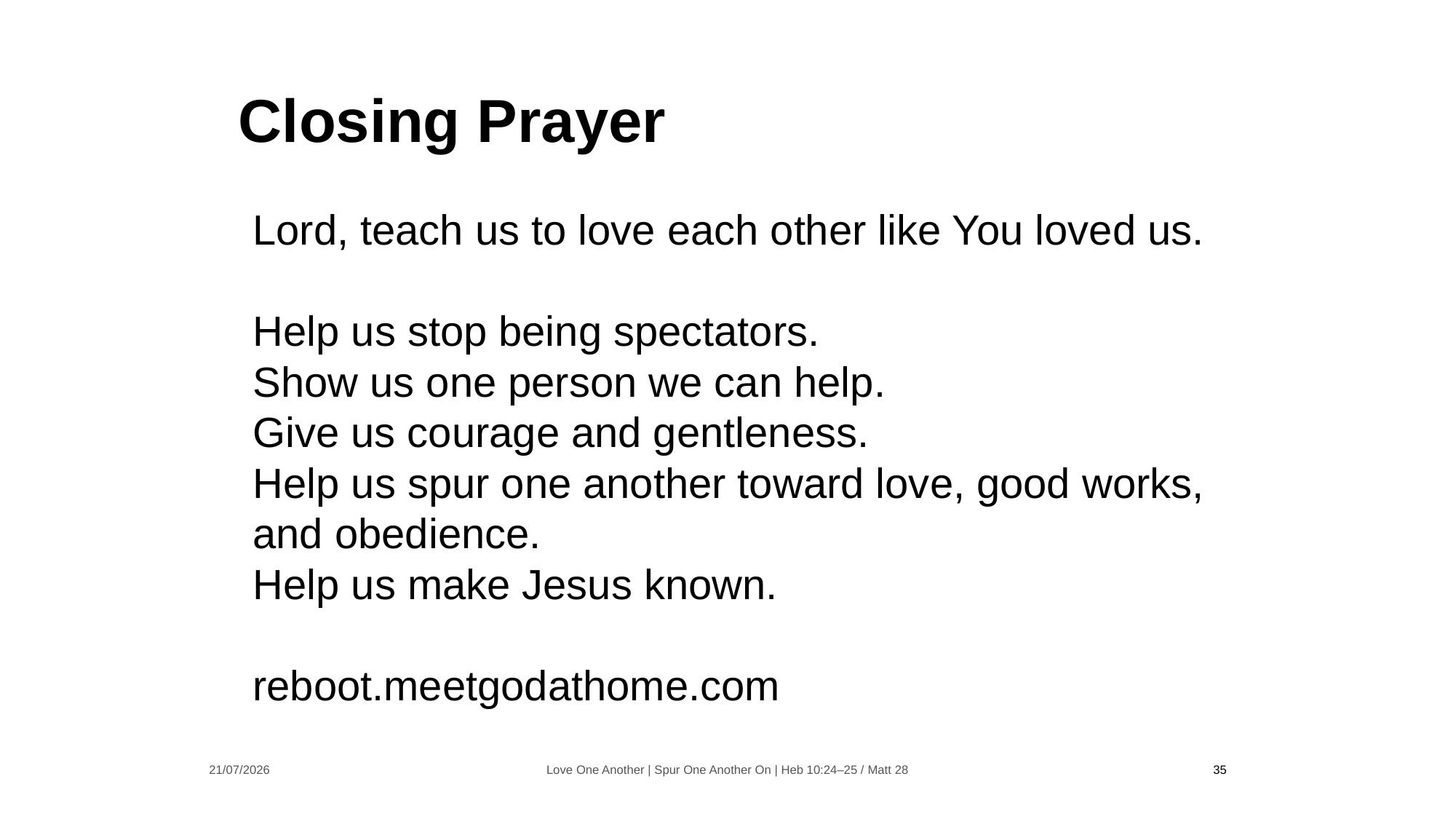

Closing Prayer
Lord, teach us to love each other like You loved us.

Help us stop being spectators.
Show us one person we can help.
Give us courage and gentleness.
Help us spur one another toward love, good works, and obedience.
Help us make Jesus known.

reboot.meetgodathome.com
21/07/2026
Love One Another | Spur One Another On | Heb 10:24–25 / Matt 28
35